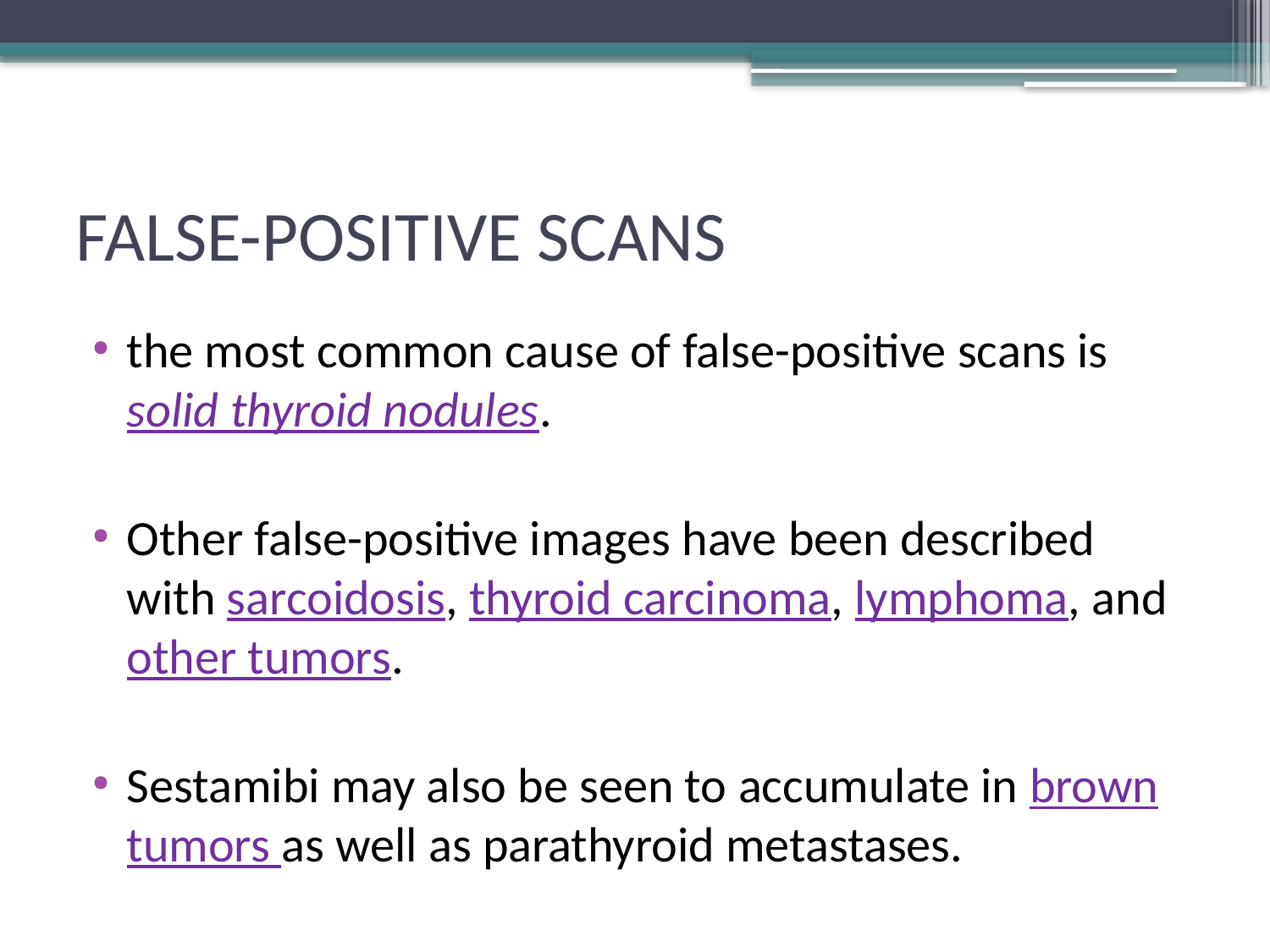

# FALSE-POSITIVE SCANS
the most common cause of false-positive scans is solid thyroid nodules.

Other false-positive images have been described with sarcoidosis, thyroid carcinoma, lymphoma, and other tumors.

Sestamibi may also be seen to accumulate in brown tumors as well as parathyroid metastases.